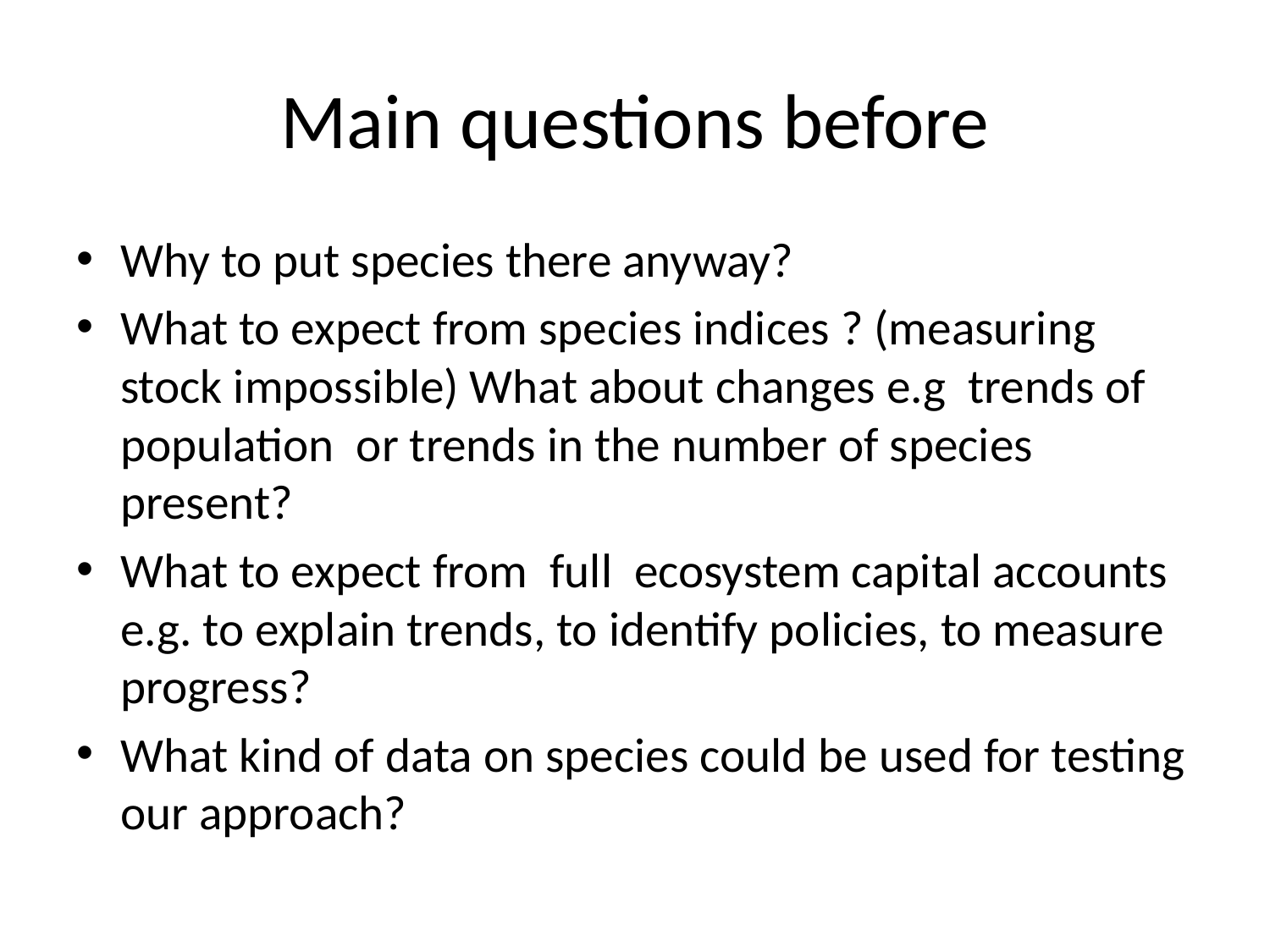

# Main questions before
Why to put species there anyway?
What to expect from species indices ? (measuring stock impossible) What about changes e.g  trends of population  or trends in the number of species present?
What to expect from  full  ecosystem capital accounts e.g. to explain trends, to identify policies, to measure progress?
What kind of data on species could be used for testing our approach?